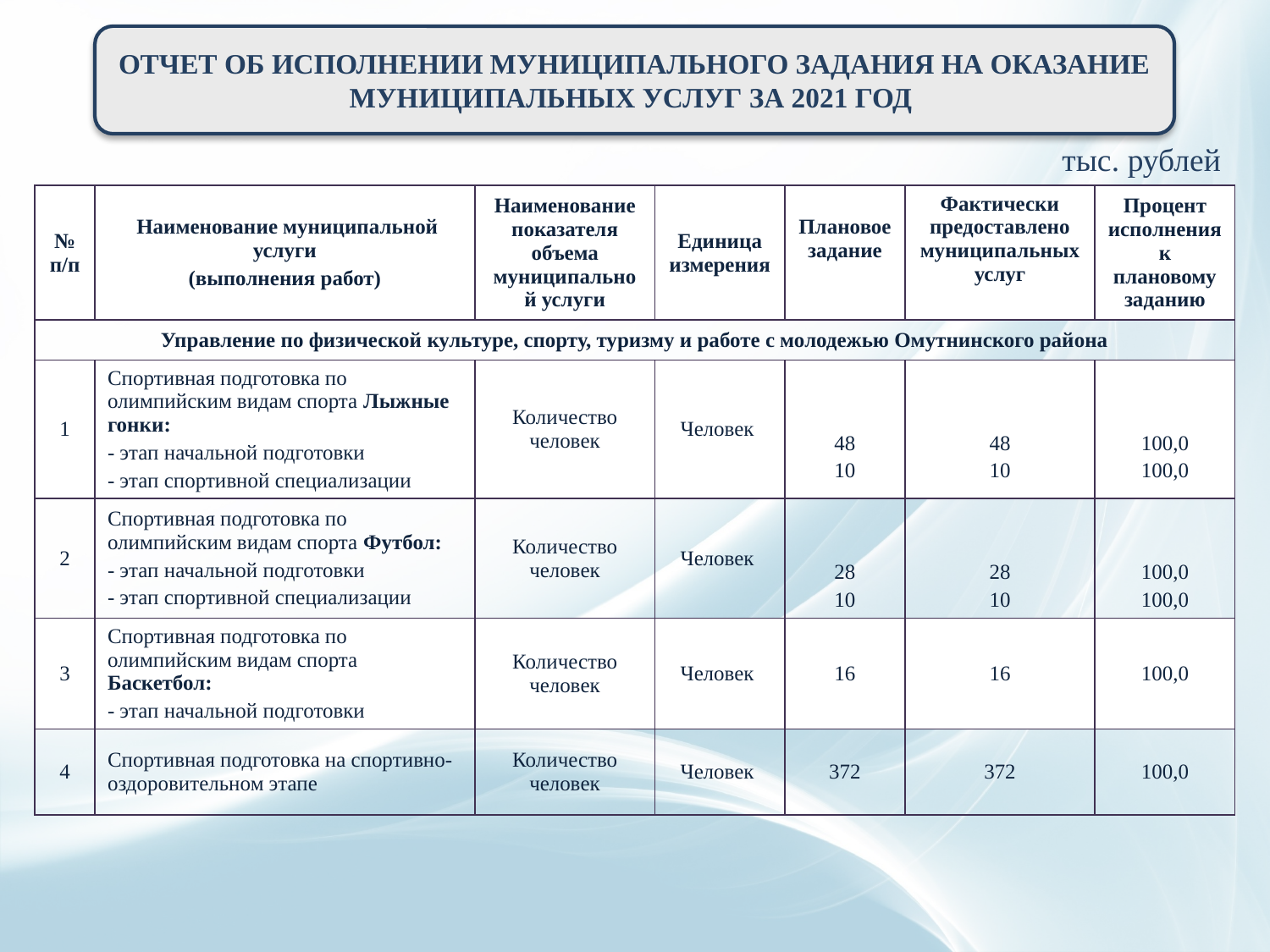

ОТЧЕТ ОБ ИСПОЛНЕНИИ МУНИЦИПАЛЬНОГО ЗАДАНИЯ НА ОКАЗАНИЕ МУНИЦИПАЛЬНЫХ УСЛУГ за 2021 год
тыс. рублей
| № п/п | Наименование муниципальной услуги (выполнения работ) | Наименование показателя объема муниципальной услуги | Единица измерения | Плановое задание | Фактически предоставлено муниципальных услуг | Процент исполнения к плановому заданию |
| --- | --- | --- | --- | --- | --- | --- |
| Управление по физической культуре, спорту, туризму и работе с молодежью Омутнинского района |  |  |  |  |  |  |
| 1 | Спортивная подготовка по олимпийским видам спорта Лыжные гонки: - этап начальной подготовки - этап спортивной специализации | Количество человек | Человек | 48 10 | 48 10 | 100,0 100,0 |
| 2 | Спортивная подготовка по олимпийским видам спорта Футбол: - этап начальной подготовки - этап спортивной специализации | Количество человек | Человек | 28 10 | 28 10 | 100,0 100,0 |
| 3 | Спортивная подготовка по олимпийским видам спорта Баскетбол: - этап начальной подготовки | Количество человек | Человек | 16 | 16 | 100,0 |
| 4 | Спортивная подготовка на спортивно-оздоровительном этапе | Количество человек | Человек | 372 | 372 | 100,0 |